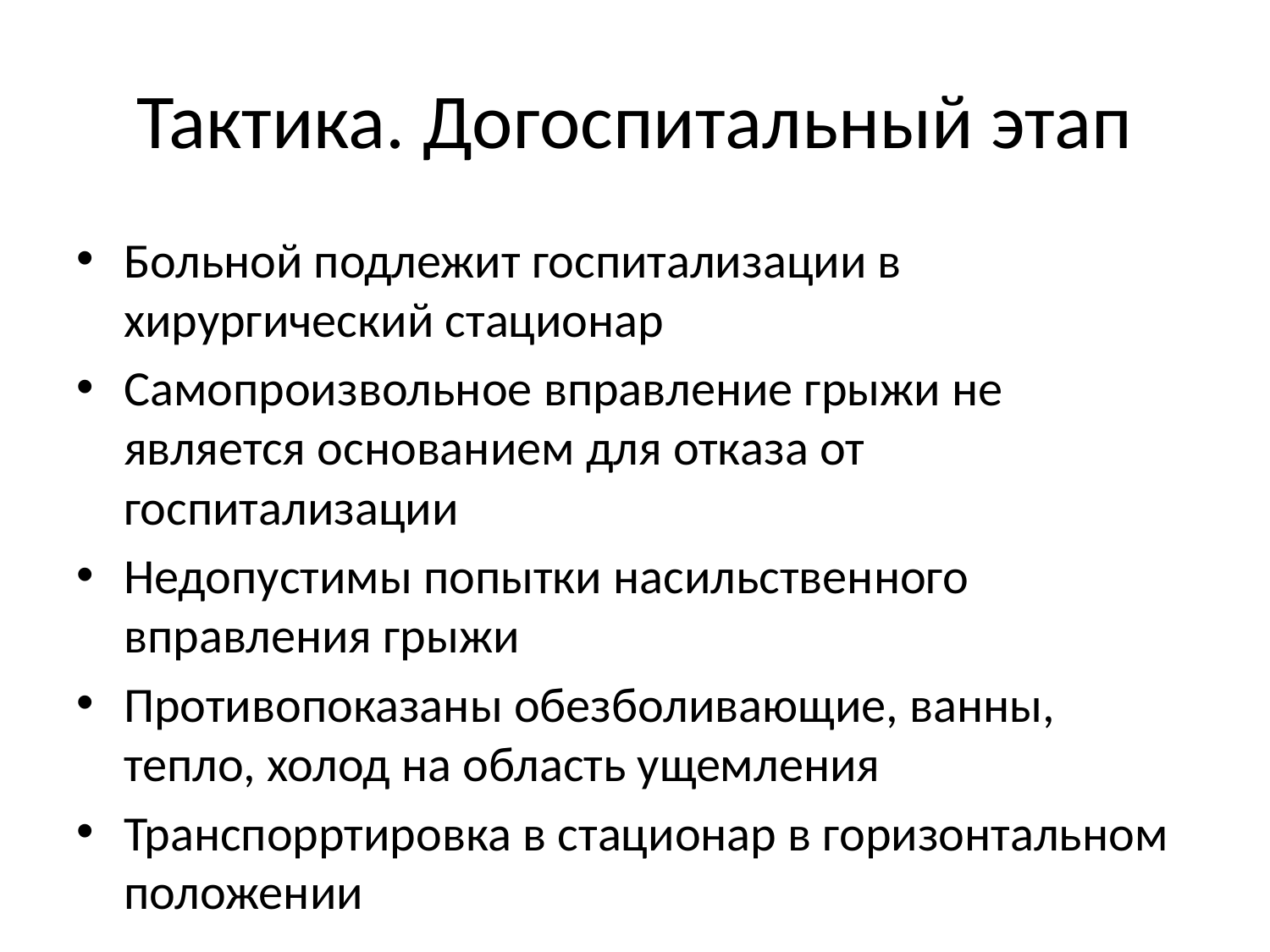

# Тактика. Догоспитальный этап
Больной подлежит госпитализации в хирургический стационар
Самопроизвольное вправление грыжи не является основанием для отказа от госпитализации
Недопустимы попытки насильственного вправления грыжи
Противопоказаны обезболивающие, ванны, тепло, холод на область ущемления
Транспорртировка в стационар в горизонтальном положении